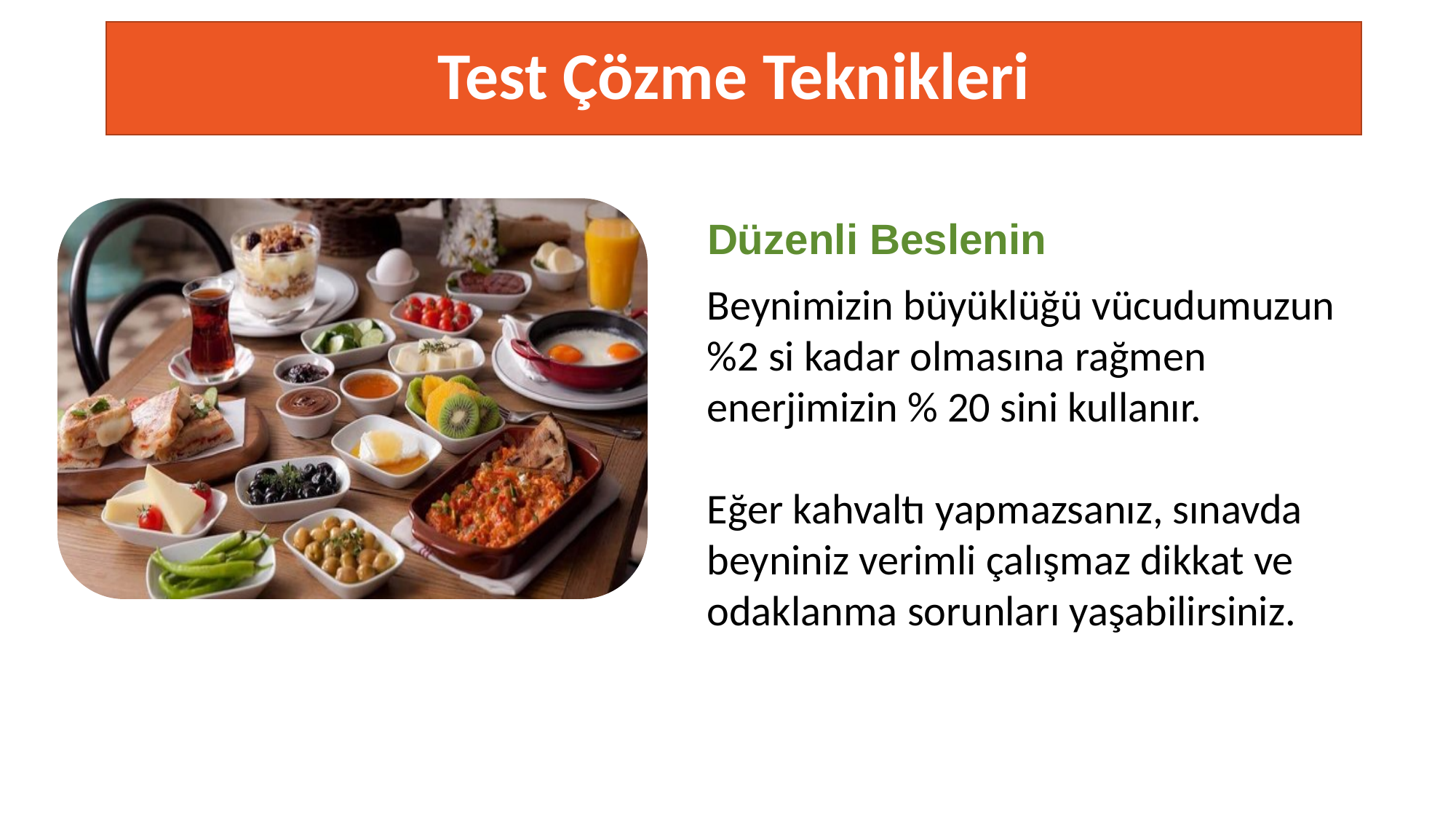

# Test Çözme Teknikleri

Düzenli Beslenin
Beynimizin büyüklüğü vücudumuzun %2 si kadar olmasına rağmen enerjimizin % 20 sini kullanır.

Eğer kahvaltı yapmazsanız, sınavda beyniniz verimli çalışmaz dikkat ve odaklanma sorunları yaşabilirsiniz.
TESTING